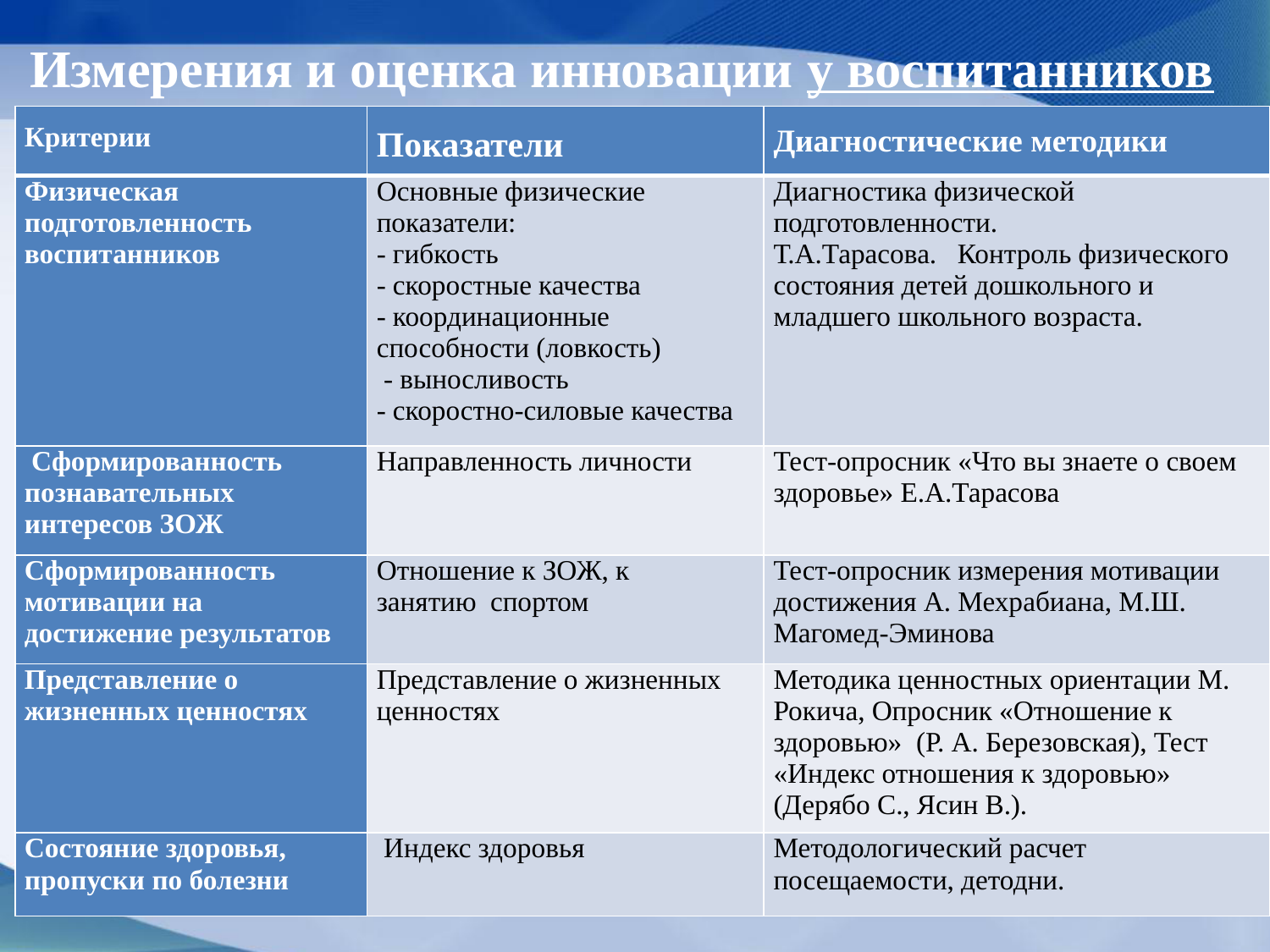

# Измерения и оценка инновации у воспитанников
| Критерии | Показатели | Диагностические методики |
| --- | --- | --- |
| Физическая подготовленность воспитанников | Основные физические показатели: - гибкость - скоростные качества - координационные способности (ловкость) - выносливость - скоростно-силовые качества | Диагностика физической подготовленности. Т.А.Тарасова. Контроль физического состояния детей дошкольного и младшего школьного возраста. |
| Сформированность познавательных интересов ЗОЖ | Направленность личности | Тест-опросник «Что вы знаете о своем здоровье» Е.А.Тарасова |
| Сформированность мотивации на достижение результатов | Отношение к ЗОЖ, к занятию  спортом | Тест-опросник измерения мотивации достижения А. Мехрабиана, М.Ш. Магомед-Эминова |
| Представление о жизненных ценностях | Представление о жизненных ценностях | Методика ценностных ориентации М. Рокича, Опросник «Отношение к здоровью»  (Р. А. Березовская), Тест «Индекс отношения к здоровью» (Дерябо С., Ясин В.). |
| Состояние здоровья, пропуски по болезни | Индекс здоровья | Методологический расчет посещаемости, детодни. |